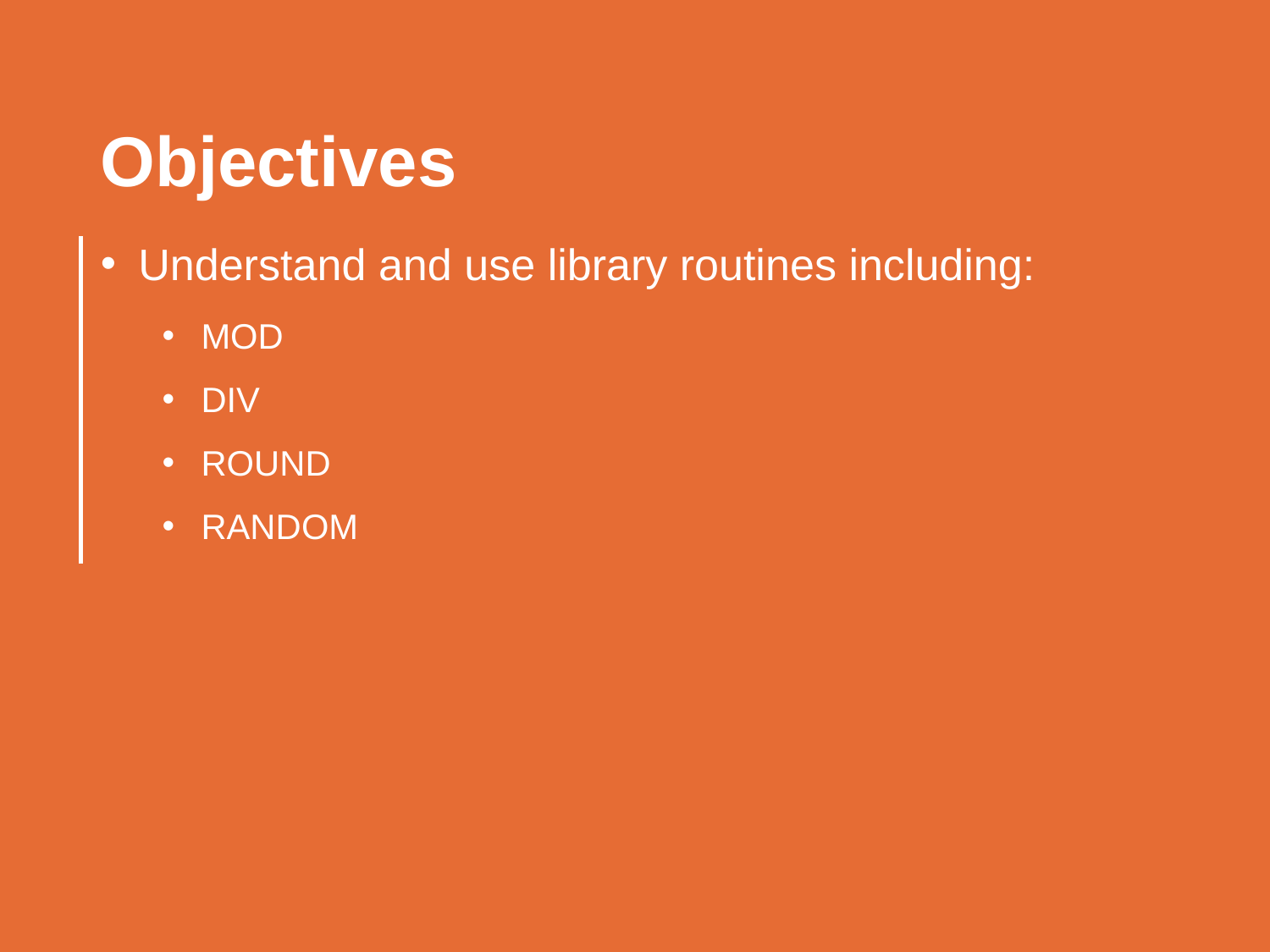

Objectives
Understand and use library routines including:
MOD
DIV
ROUND
RANDOM